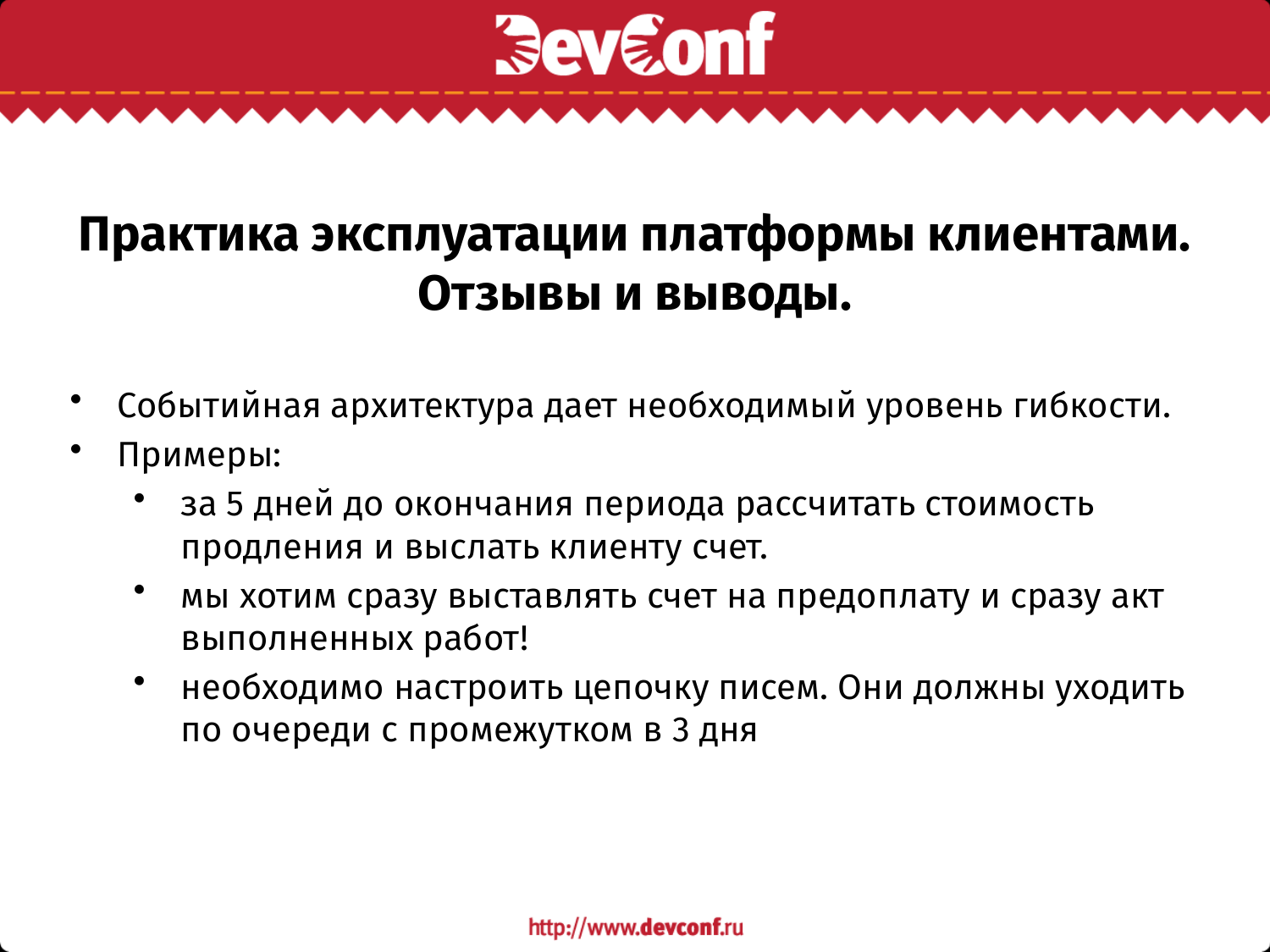

# Практика эксплуатации платформы клиентами. Отзывы и выводы.
Событийная архитектура дает необходимый уровень гибкости.
Примеры:
за 5 дней до окончания периода рассчитать стоимость продления и выслать клиенту счет.
мы хотим сразу выставлять счет на предоплату и сразу акт выполненных работ!
необходимо настроить цепочку писем. Они должны уходить по очереди с промежутком в 3 дня